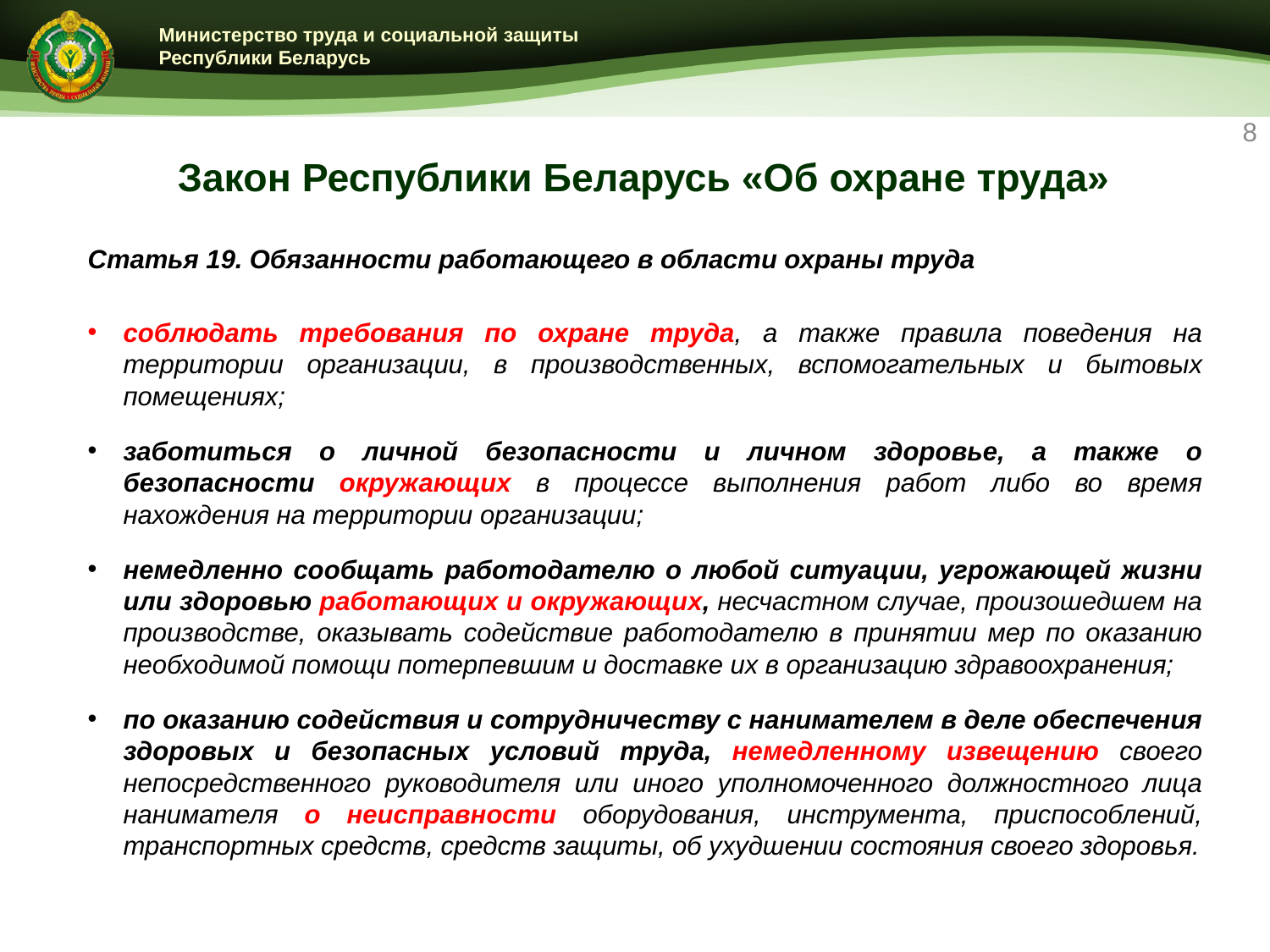

8
# Закон Республики Беларусь «Об охране труда»
Статья 19. Обязанности работающего в области охраны труда

соблюдать требования по охране труда, а также правила поведения на территории организации, в производственных, вспомогательных и бытовых помещениях;

заботиться о личной безопасности и личном здоровье, а также о безопасности окружающих в процессе выполнения работ либо во время нахождения на территории организации;

немедленно сообщать работодателю о любой ситуации, угрожающей жизни или здоровью работающих и окружающих, несчастном случае, произошедшем на производстве, оказывать содействие работодателю в принятии мер по оказанию необходимой помощи потерпевшим и доставке их в организацию здравоохранения;

по оказанию содействия и сотрудничеству с нанимателем в деле обеспечения здоровых и безопасных условий труда, немедленному извещению своего непосредственного руководителя или иного уполномоченного должностного лица нанимателя о неисправности оборудования, инструмента, приспособлений, транспортных средств, средств защиты, об ухудшении состояния своего здоровья.